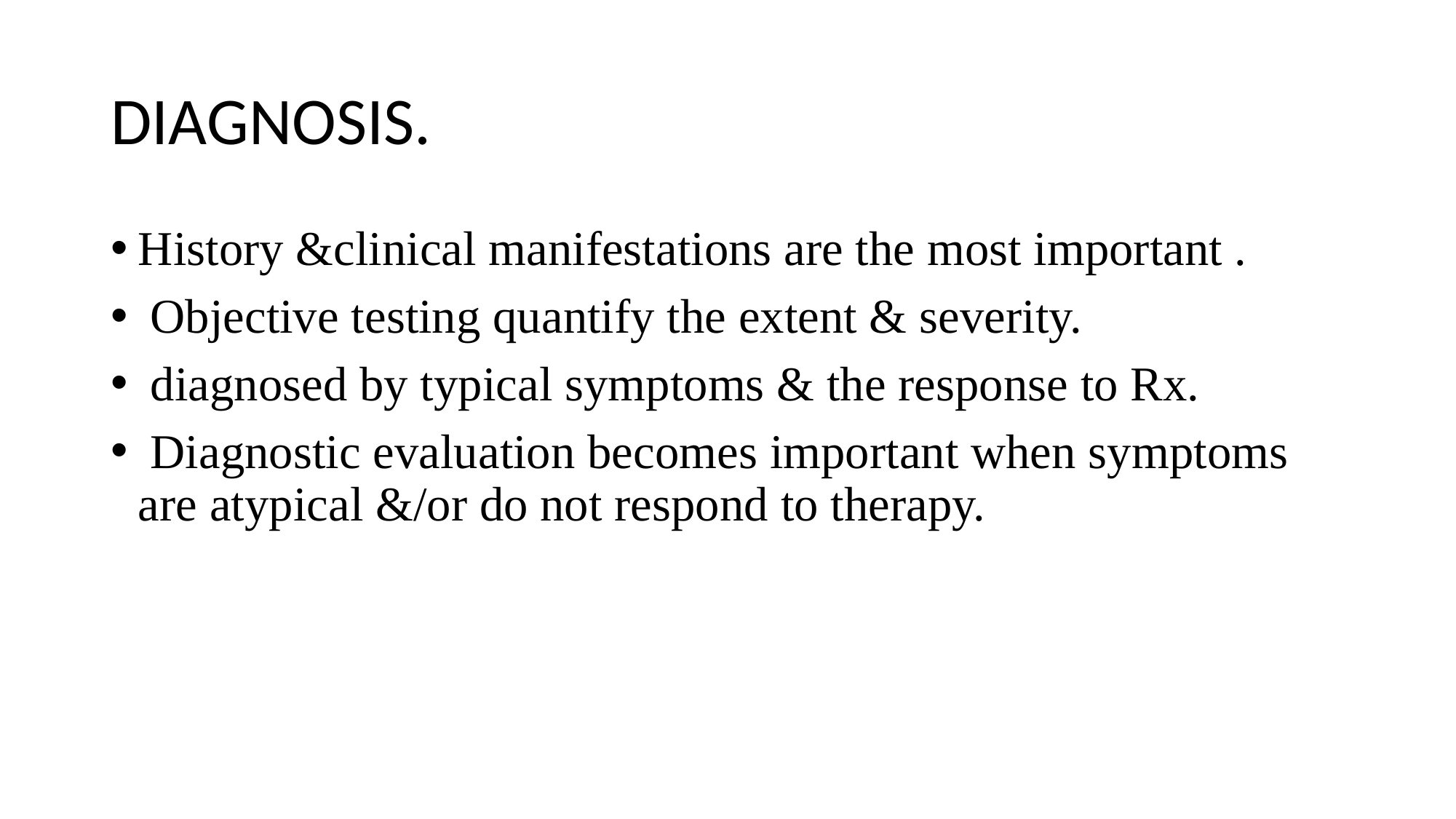

# DIAGNOSIS.
History &clinical manifestations are the most important .
 Objective testing quantify the extent & severity.
 diagnosed by typical symptoms & the response to Rx.
 Diagnostic evaluation becomes important when symptoms are atypical &/or do not respond to therapy.